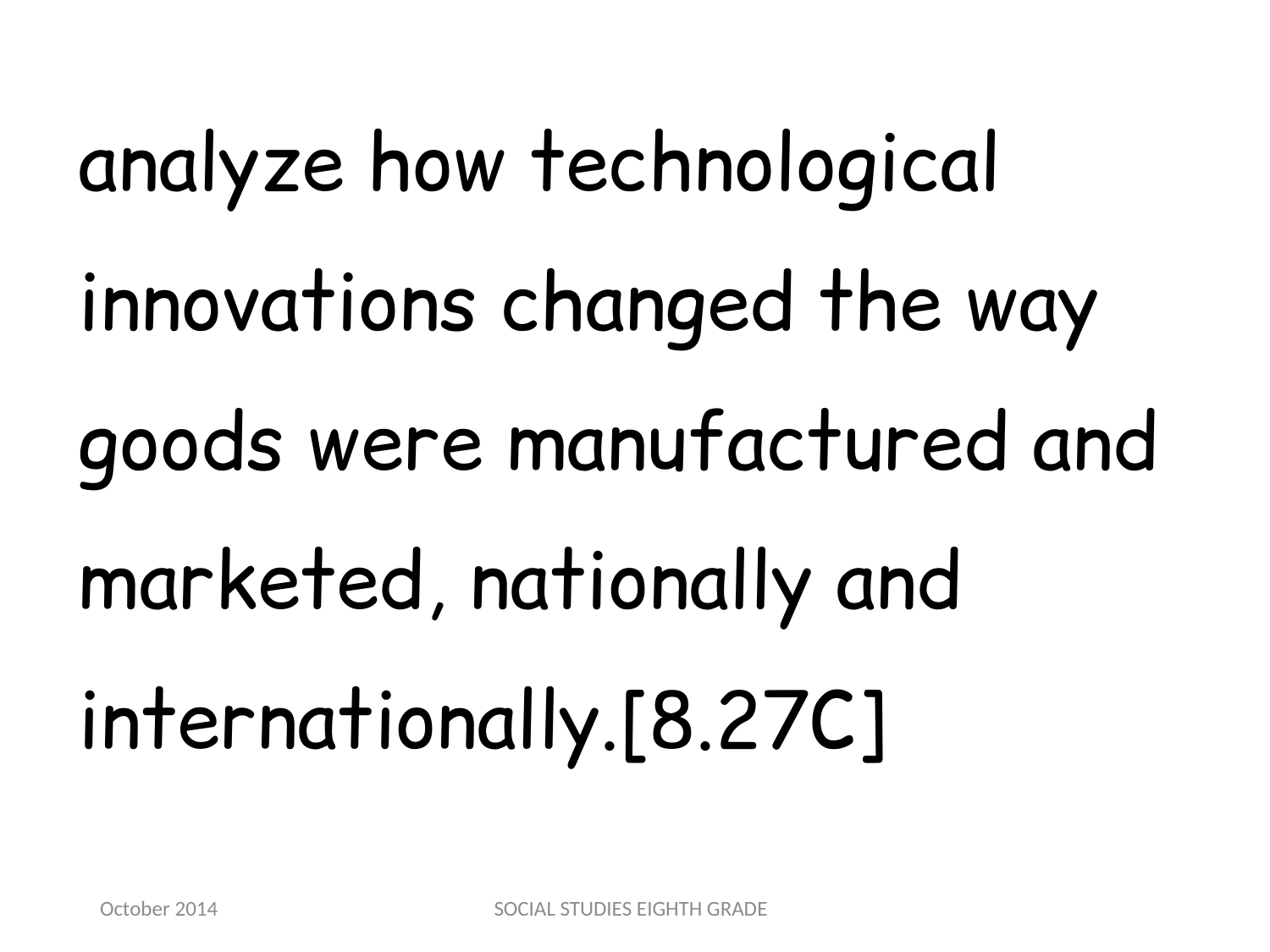

analyze how technological innovations changed the way goods were manufactured and marketed, nationally and internationally.[8.27C]
October 2014
SOCIAL STUDIES EIGHTH GRADE